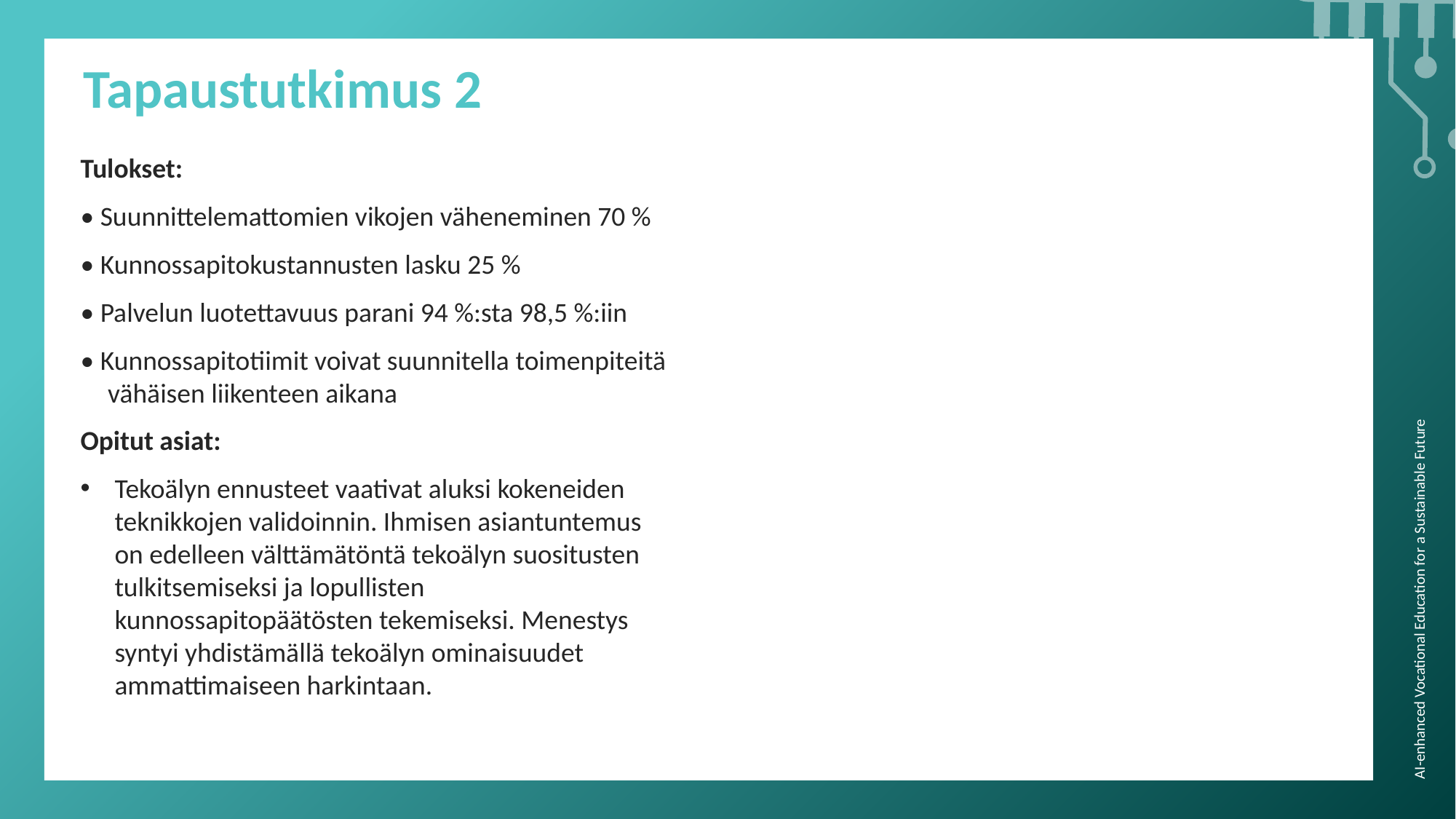

Tapaustutkimus 2

Tulokset:
• Suunnittelemattomien vikojen väheneminen 70 %
• Kunnossapitokustannusten lasku 25 %
• Palvelun luotettavuus parani 94 %:sta 98,5 %:iin
• Kunnossapitotiimit voivat suunnitella toimenpiteitä vähäisen liikenteen aikana
Opitut asiat:
Tekoälyn ennusteet vaativat aluksi kokeneiden teknikkojen validoinnin. Ihmisen asiantuntemus on edelleen välttämätöntä tekoälyn suositusten tulkitsemiseksi ja lopullisten kunnossapitopäätösten tekemiseksi. Menestys syntyi yhdistämällä tekoälyn ominaisuudet ammattimaiseen harkintaan.